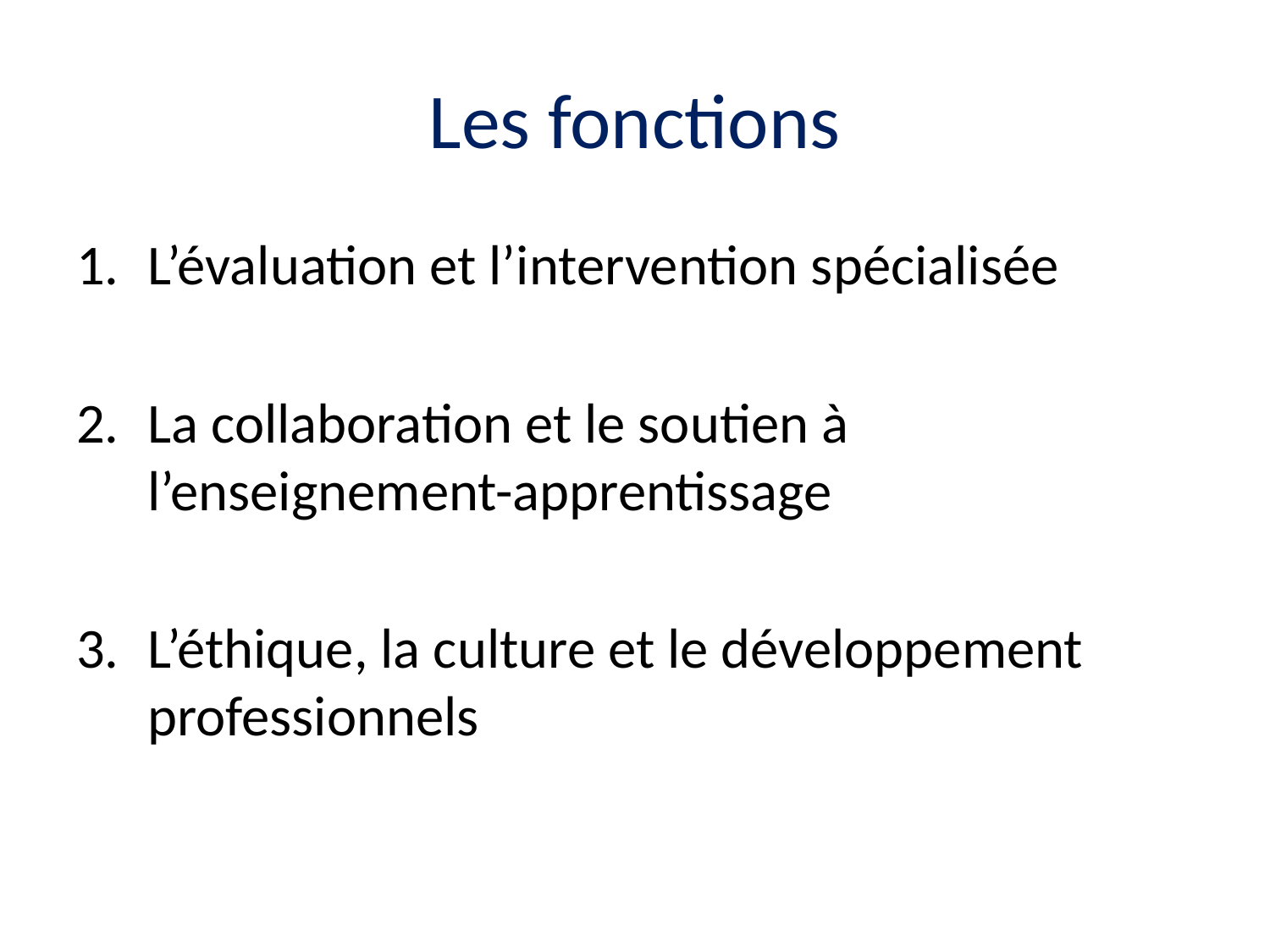

# Les fonctions
L’évaluation et l’intervention spécialisée

La collaboration et le soutien à l’enseignement-apprentissage

L’éthique, la culture et le développement professionnels